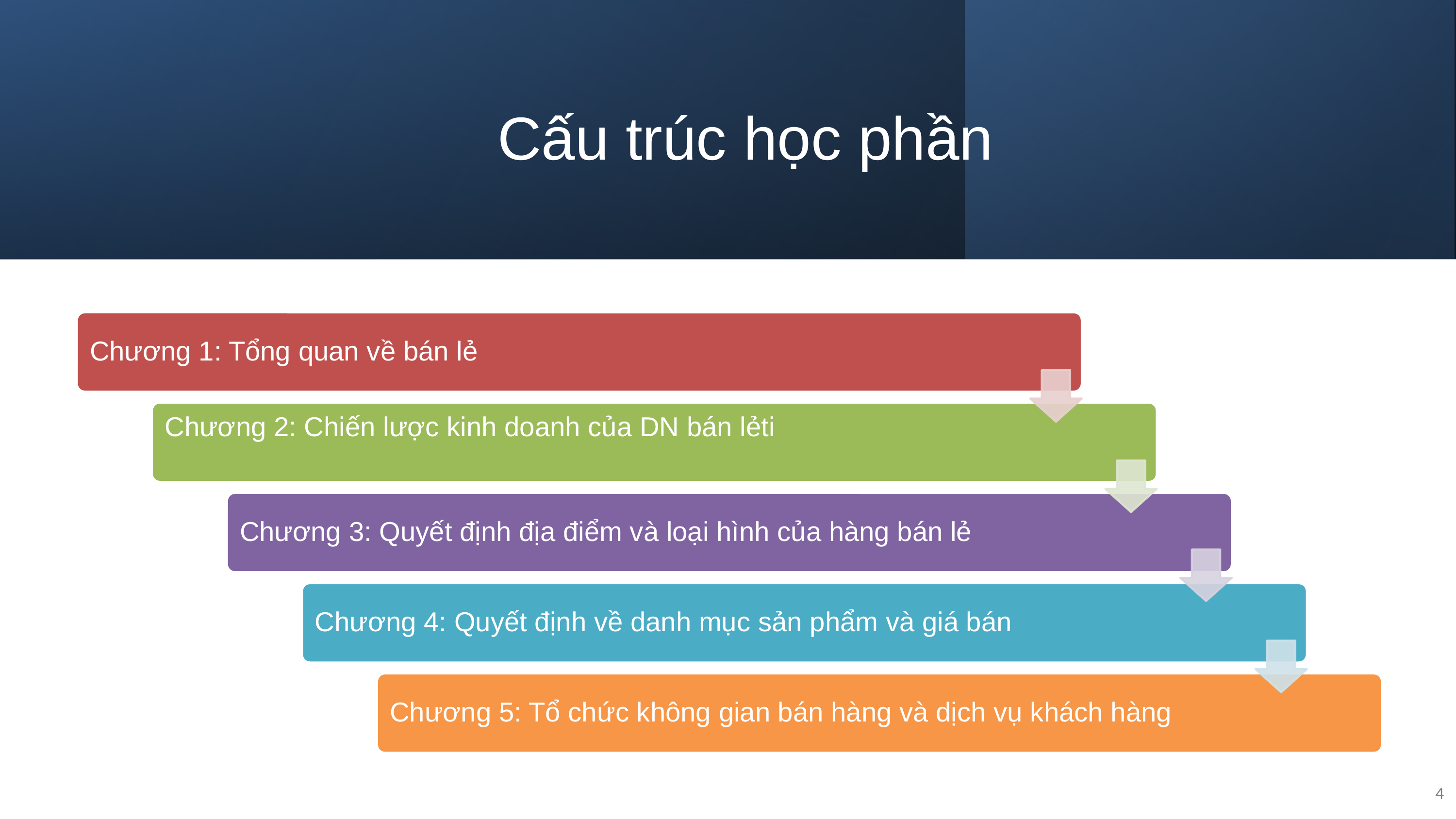

# Cấu trúc học phần
Chương 1: Tổng quan về bán lẻ
Chương 2: Chiến lược kinh doanh của DN bán lẻti

Chương 3: Quyết định địa điểm và loại hình của hàng bán lẻ
Chương 4: Quyết định về danh mục sản phẩm và giá bán
Chương 5: Tổ chức không gian bán hàng và dịch vụ khách hàng

4